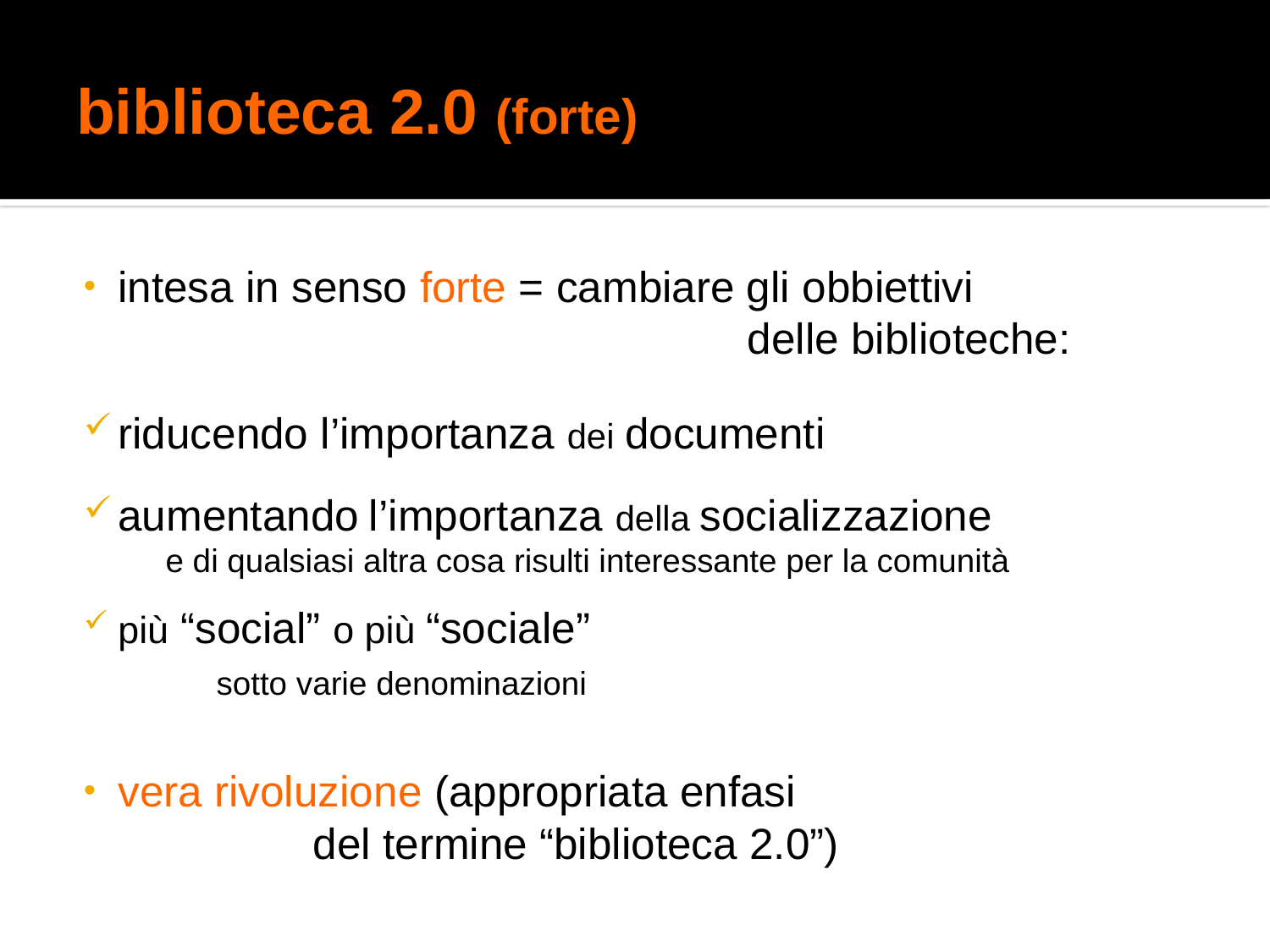

# biblioteca 2.0 (forte)
intesa in senso forte = cambiare gli obbiettivi
                                                       delle biblioteche:

riducendo l’importanza dei documenti

aumentando l’importanza della socializzazione
         e di qualsiasi altra cosa risulti interessante per la comunità

più “social” o più “sociale”
           sotto varie denominazioni

vera rivoluzione (appropriata enfasi
                   del termine “biblioteca 2.0”)